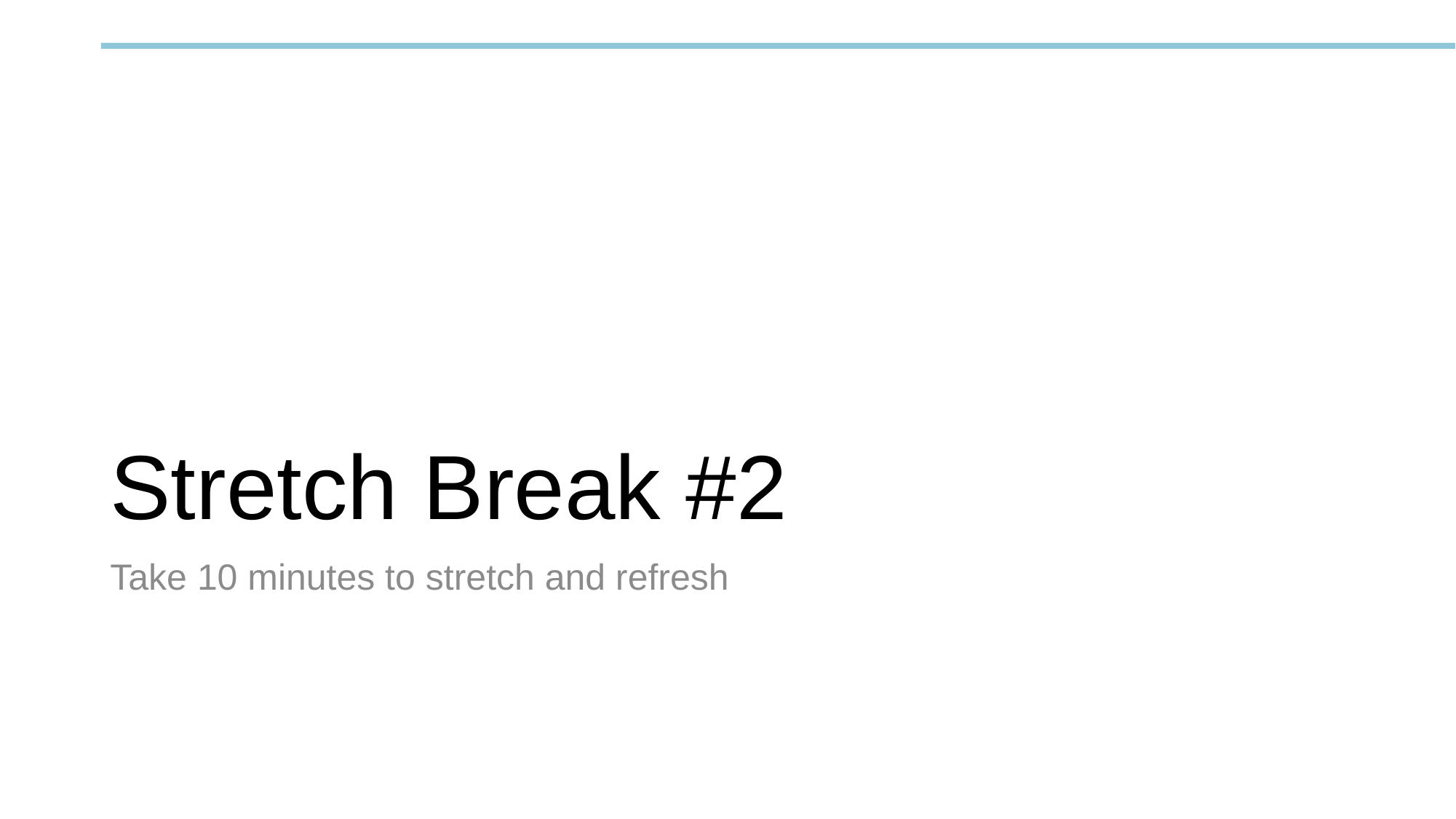

# Stretch Break #2
Take 10 minutes to stretch and refresh